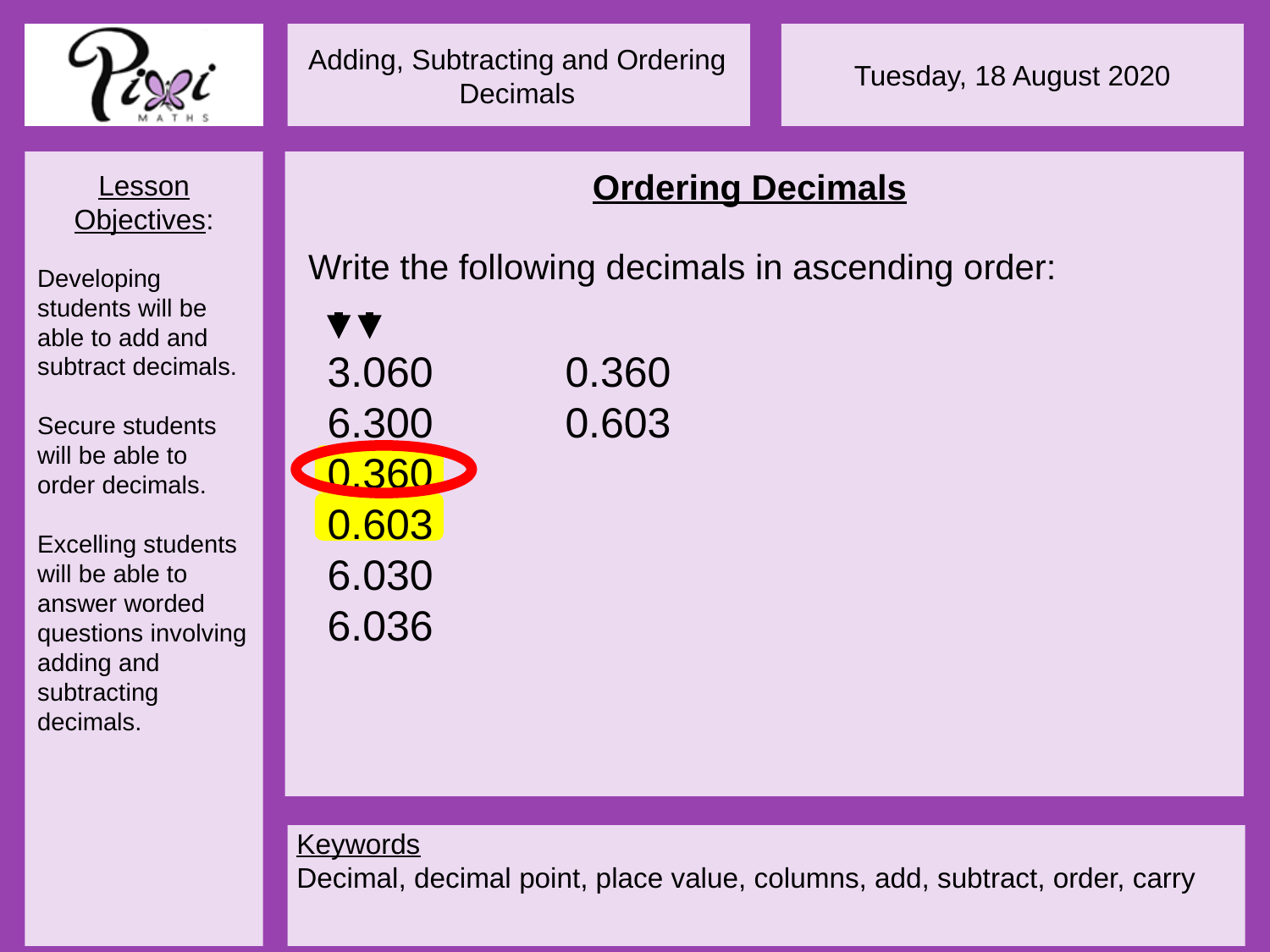

Ordering Decimals
Write the following decimals in ascending order:
3.060
6.300
0.360
0.603
6.030
6.036
0.360
0.603